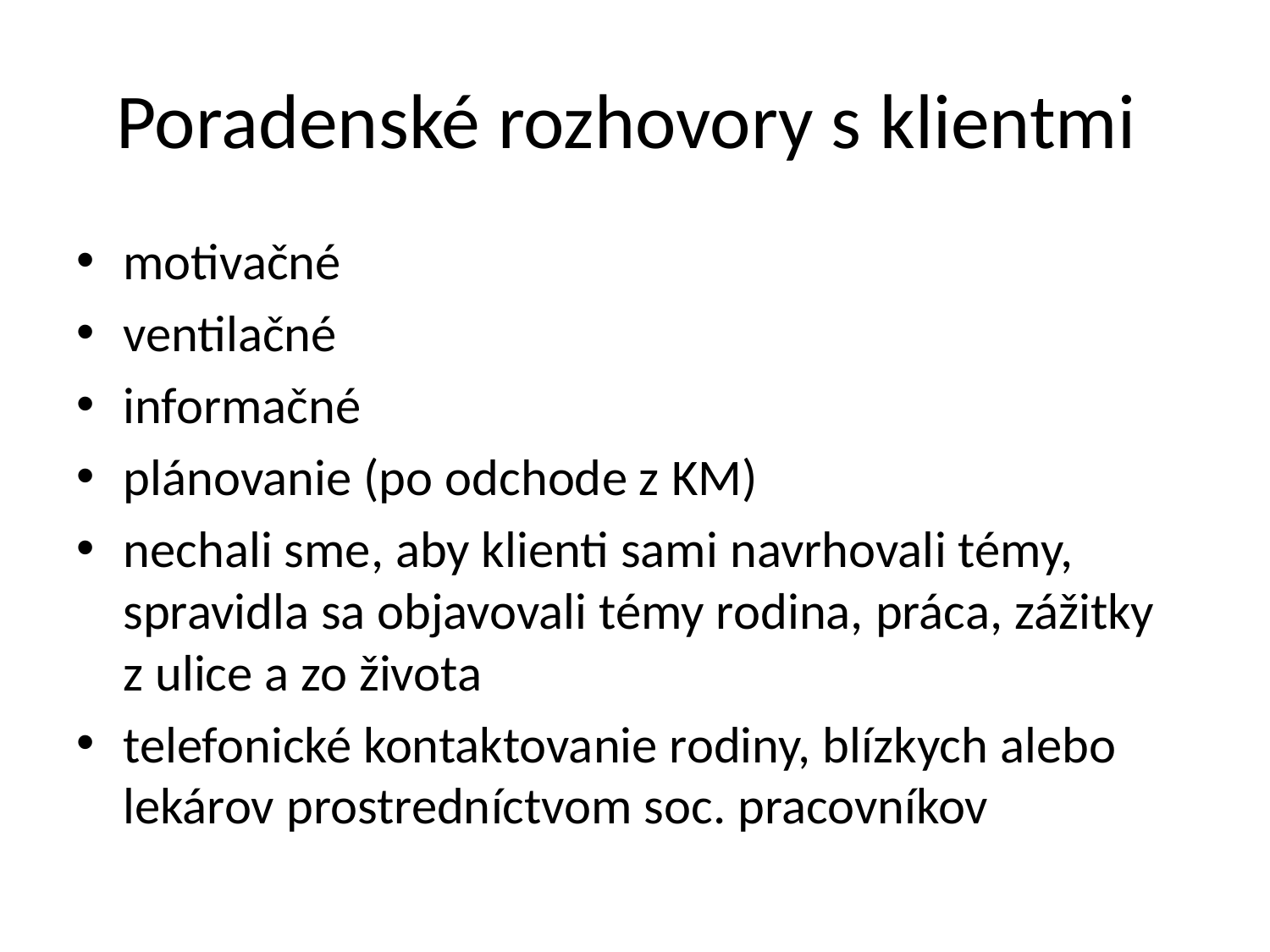

# Poradenské rozhovory s klientmi
motivačné
ventilačné
informačné
plánovanie (po odchode z KM)
nechali sme, aby klienti sami navrhovali témy, spravidla sa objavovali témy rodina, práca, zážitky z ulice a zo života
telefonické kontaktovanie rodiny, blízkych alebo lekárov prostredníctvom soc. pracovníkov